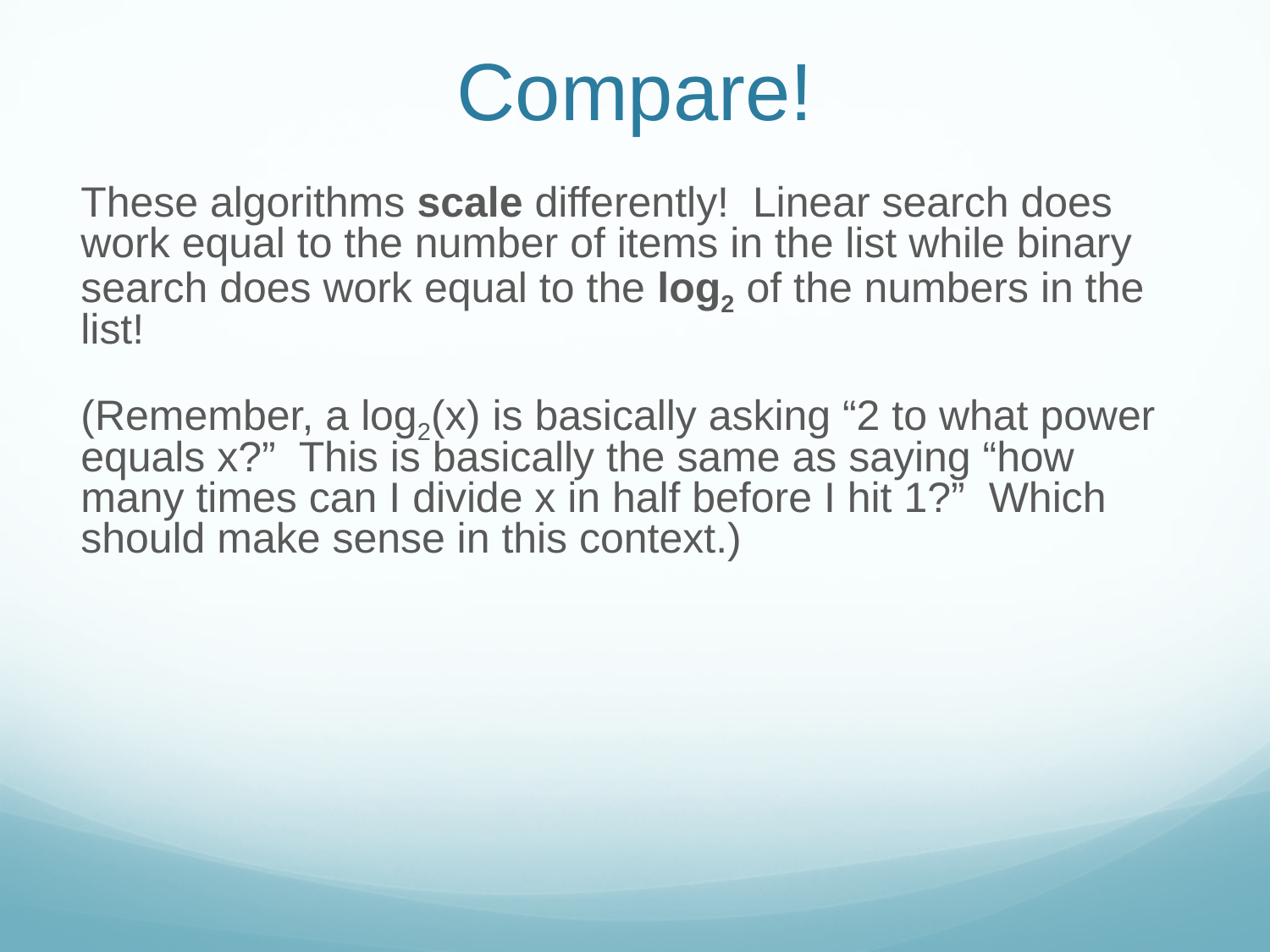

Compare!
These algorithms scale differently!  Linear search does work equal to the number of items in the list while binary search does work equal to the log2 of the numbers in the list!

(Remember, a log2(x) is basically asking “2 to what power equals x?”  This is basically the same as saying “how many times can I divide x in half before I hit 1?”  Which should make sense in this context.)